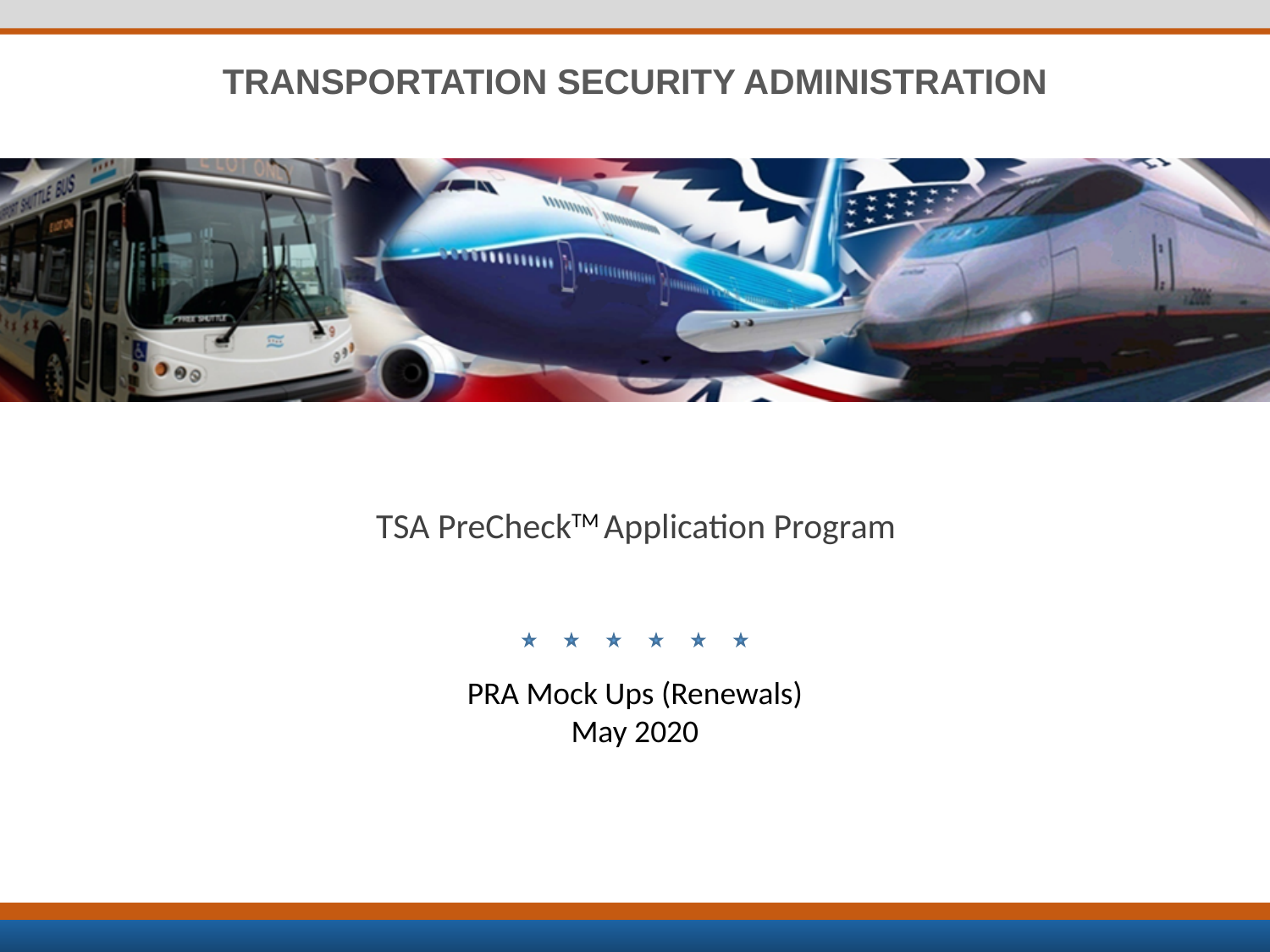

TSA PreCheckTM Application Program
PRA Mock Ups (Renewals)
May 2020